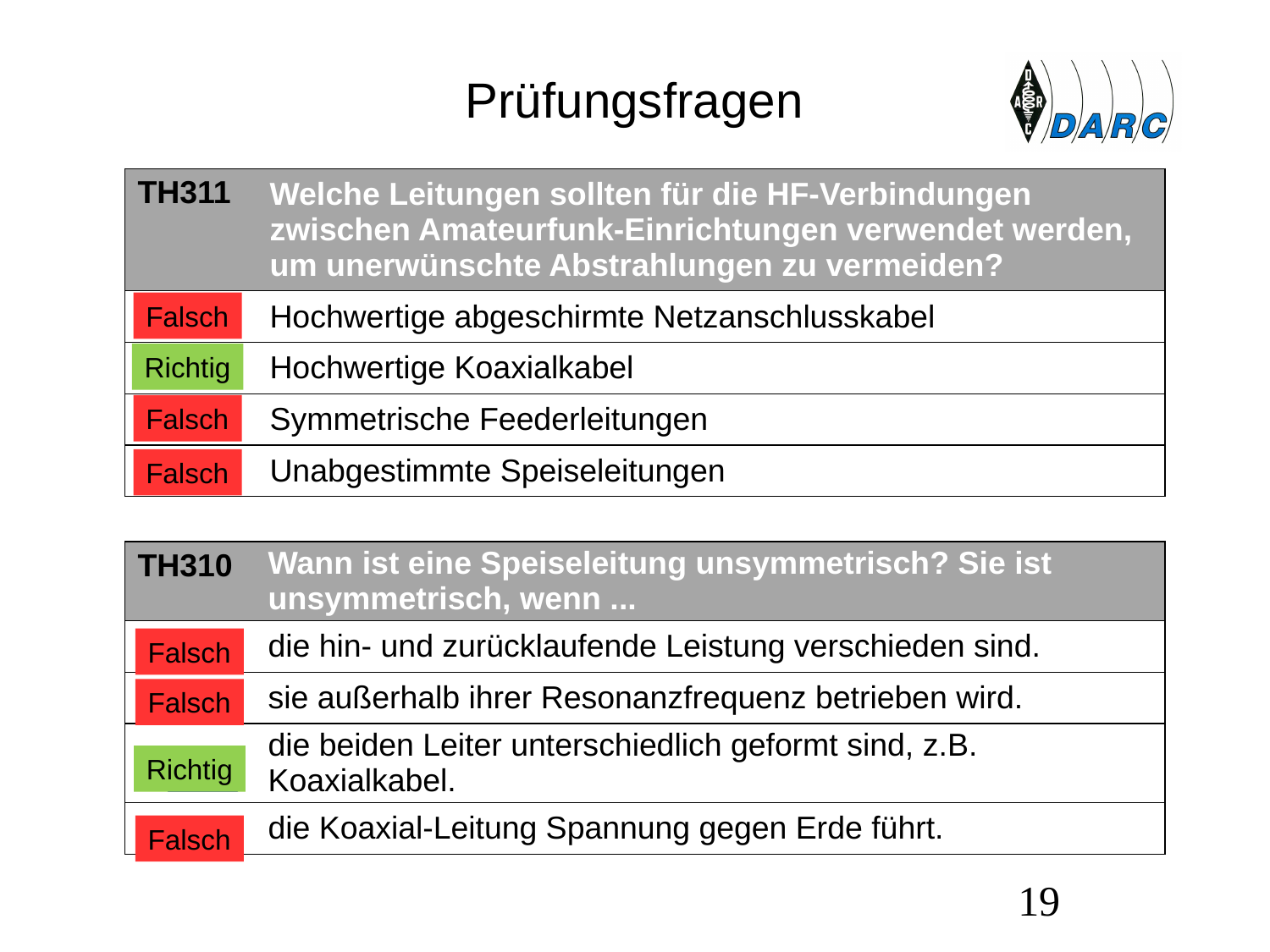

# Prüfungsfragen
| TH311 | Welche Leitungen sollten für die HF-Verbindungen zwischen Amateurfunk-Einrichtungen verwendet werden, um unerwünschte Abstrahlungen zu vermeiden? |
| --- | --- |
| A | Hochwertige abgeschirmte Netzanschlusskabel |
| B | Hochwertige Koaxialkabel |
| C | Symmetrische Feederleitungen |
| D | Unabgestimmte Speiseleitungen |
Falsch

Richtig

Falsch

Falsch

| TH310 | Wann ist eine Speiseleitung unsymmetrisch? Sie ist unsymmetrisch, wenn ... |
| --- | --- |
| A | die hin- und zurücklaufende Leistung verschieden sind. |
| B | sie außerhalb ihrer Resonanzfrequenz betrieben wird. |
| C | die beiden Leiter unterschiedlich geformt sind, z.B. Koaxialkabel. |
| D | die Koaxial-Leitung Spannung gegen Erde führt. |
Falsch

Falsch

Richtig

Falsch

19